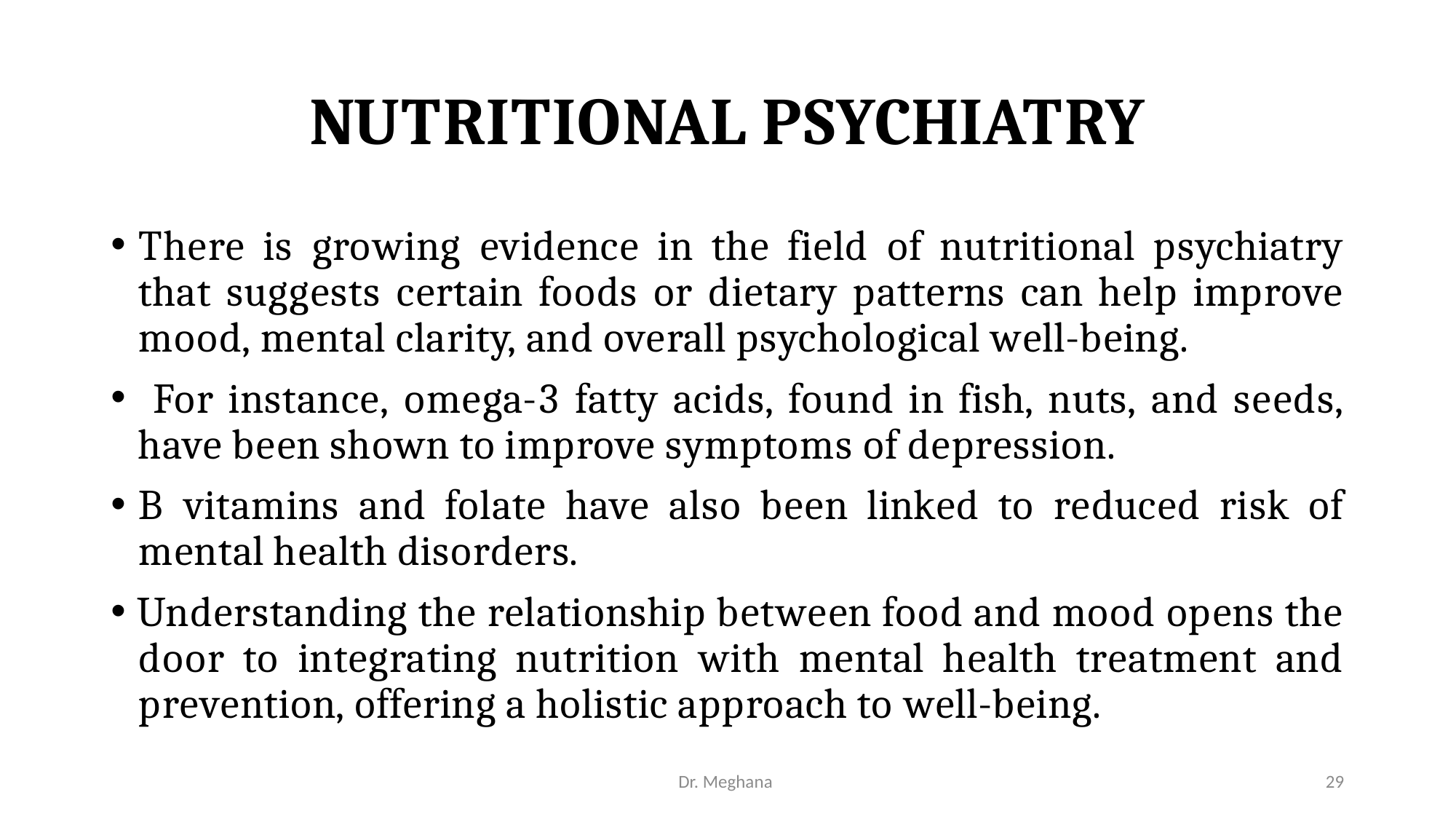

# NUTRITIONAL PSYCHIATRY
There is growing evidence in the field of nutritional psychiatry that suggests certain foods or dietary patterns can help improve mood, mental clarity, and overall psychological well-being.
 For instance, omega-3 fatty acids, found in fish, nuts, and seeds, have been shown to improve symptoms of depression.
B vitamins and folate have also been linked to reduced risk of mental health disorders.
Understanding the relationship between food and mood opens the door to integrating nutrition with mental health treatment and prevention, offering a holistic approach to well-being.

Dr. Meghana
29